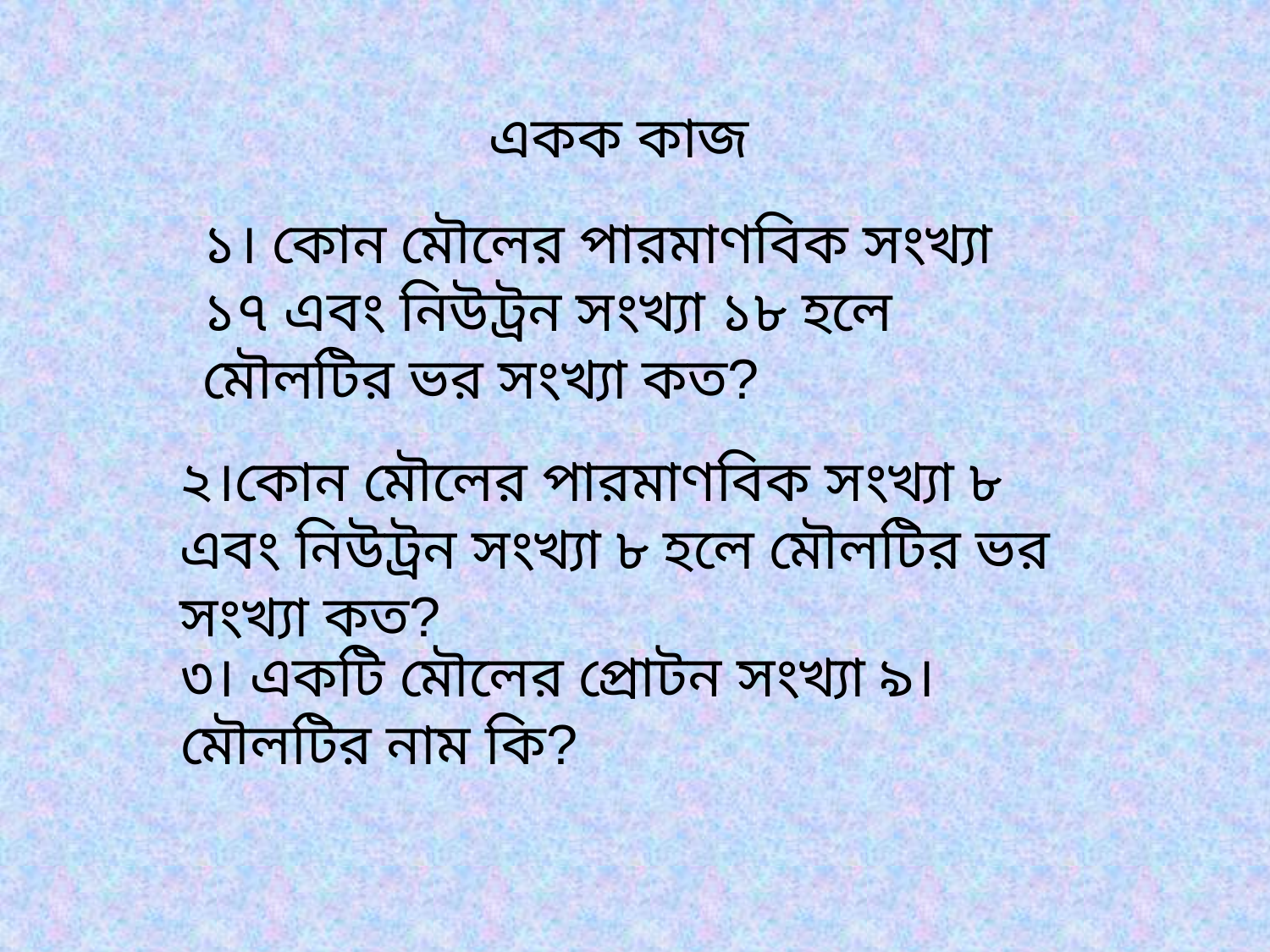

একক কাজ
১। কোন মৌলের পারমাণবিক সংখ্যা ১৭ এবং নিউট্রন সংখ্যা ১৮ হলে মৌলটির ভর সংখ্যা কত?
২।কোন মৌলের পারমাণবিক সংখ্যা ৮ এবং নিউট্রন সংখ্যা ৮ হলে মৌলটির ভর সংখ্যা কত?
৩। একটি মৌলের প্রোটন সংখ্যা ৯। মৌলটির নাম কি?